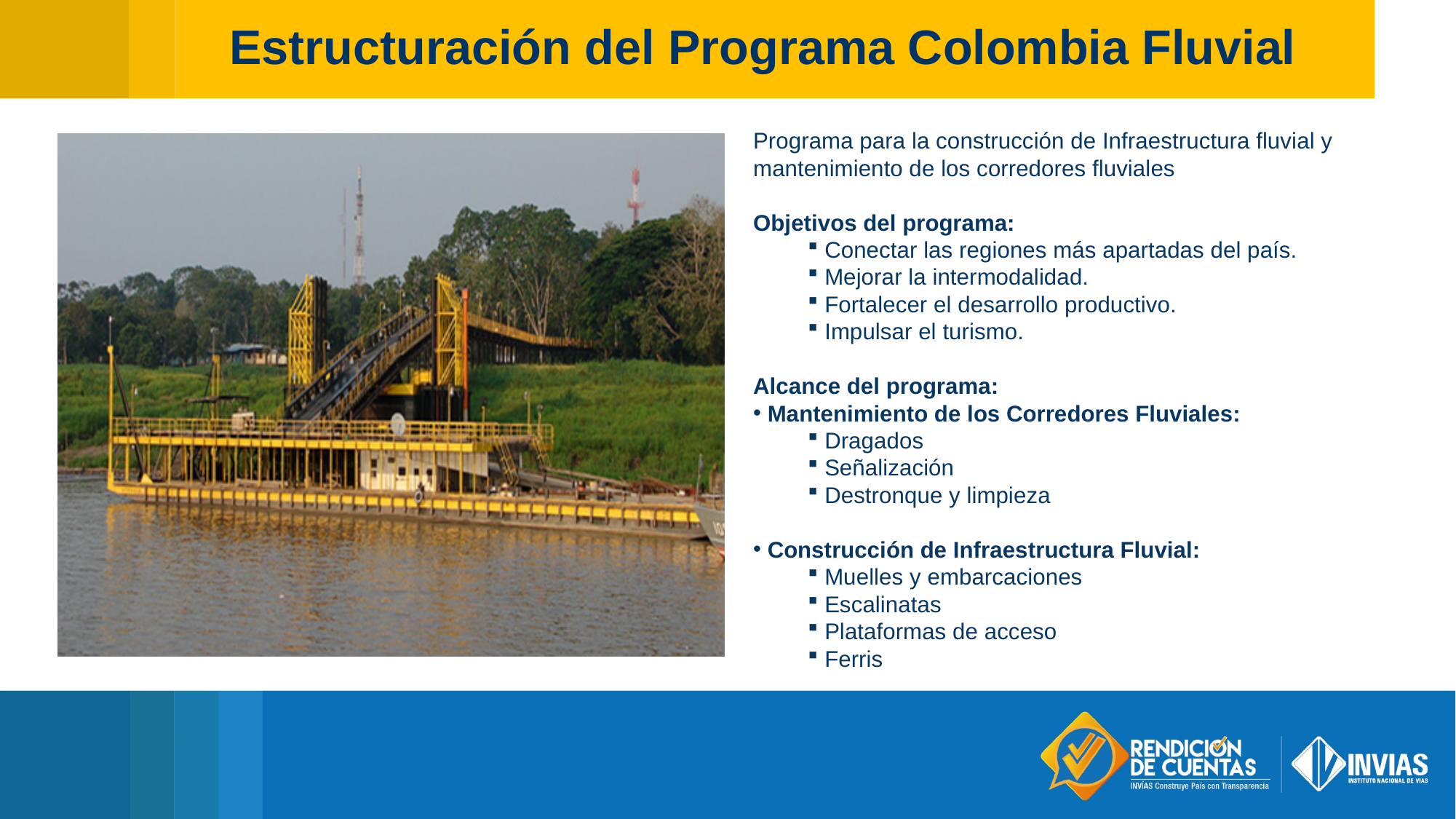

Estructuración del Programa Colombia Fluvial

Programa para la construcción de Infraestructura fluvial y  mantenimiento de los corredores fluviales

Objetivos del programa:
 Conectar las regiones más apartadas del país.
 Mejorar la intermodalidad.
 Fortalecer el desarrollo productivo.
 Impulsar el turismo.

Alcance del programa:
 Mantenimiento de los Corredores Fluviales:
 Dragados
 Señalización
 Destronque y limpieza

 Construcción de Infraestructura Fluvial:
 Muelles y embarcaciones
 Escalinatas
 Plataformas de acceso
 Ferris